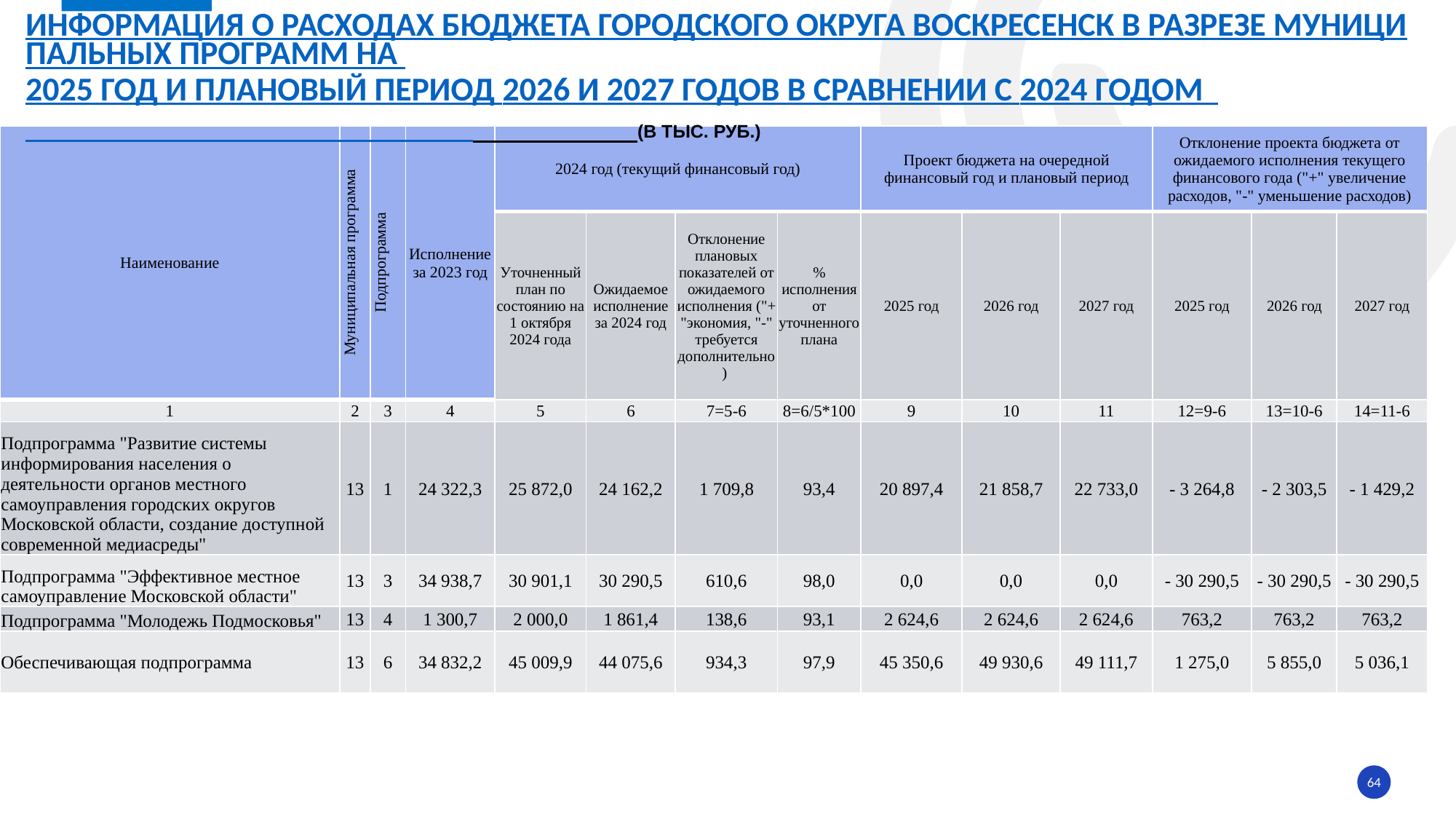

# информация о расходах БЮДЖЕТА ГОРОДСКОГО ОКРУГА ВОСКРЕСЕНСК в разрезе муниципальных ПРОГРАММ на 2025 год и плановый период 2026 и 2027 годов в сравнении с 2024 годом                                                                                   (в тыс. руб.)
| Наименование | Муниципальная программа | Подпрограмма | Исполнение за 2023 год | 2024 год (текущий финансовый год) |  |  |  | Проект бюджета на очередной финансовый год и плановый период |  |  | Отклонение проекта бюджета от ожидаемого исполнения текущего финансового года ("+" увеличение расходов, "-" уменьшение расходов) |  |  |
| --- | --- | --- | --- | --- | --- | --- | --- | --- | --- | --- | --- | --- | --- |
|  |  |  |  | Уточненный план по состоянию на 1 октября 2024 года | Ожидаемое исполнение за 2024 год | Отклонение плановых показателей от ожидаемого исполнения ("+ "экономия, "-" требуется дополнительно) | % исполнения от уточненного плана | 2025 год | 2026 год | 2027 год | 2025 год | 2026 год | 2027 год |
| 1 | 2 | 3 | 4 | 5 | 6 | 7=5-6 | 8=6/5\*100 | 9 | 10 | 11 | 12=9-6 | 13=10-6 | 14=11-6 |
| Подпрограмма "Развитие системы информирования населения о деятельности органов местного самоуправления городских округов Московской области, создание доступной современной медиасреды" | 13 | 1 | 24 322,3 | 25 872,0 | 24 162,2 | 1 709,8 | 93,4 | 20 897,4 | 21 858,7 | 22 733,0 | - 3 264,8 | - 2 303,5 | - 1 429,2 |
| Подпрограмма "Эффективное местное самоуправление Московской области" | 13 | 3 | 34 938,7 | 30 901,1 | 30 290,5 | 610,6 | 98,0 | 0,0 | 0,0 | 0,0 | - 30 290,5 | - 30 290,5 | - 30 290,5 |
| Подпрограмма "Молодежь Подмосковья" | 13 | 4 | 1 300,7 | 2 000,0 | 1 861,4 | 138,6 | 93,1 | 2 624,6 | 2 624,6 | 2 624,6 | 763,2 | 763,2 | 763,2 |
| Обеспечивающая подпрограмма | 13 | 6 | 34 832,2 | 45 009,9 | 44 075,6 | 934,3 | 97,9 | 45 350,6 | 49 930,6 | 49 111,7 | 1 275,0 | 5 855,0 | 5 036,1 |

64